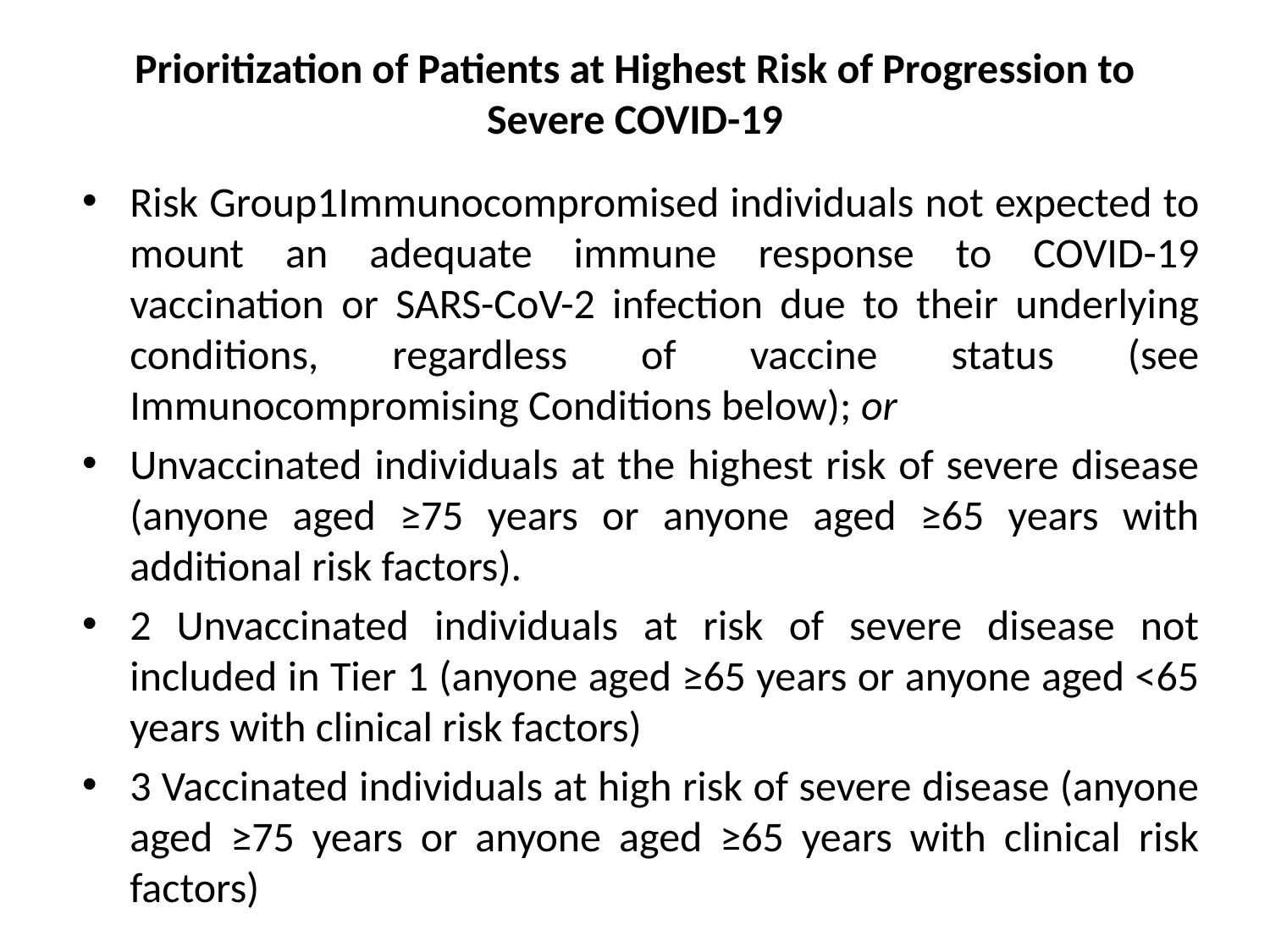

# Prioritization of Patients at Highest Risk of Progression to Severe COVID-19
Risk Group1Immunocompromised individuals not expected to mount an adequate immune response to COVID-19 vaccination or SARS-CoV-2 infection due to their underlying conditions, regardless of vaccine status (see Immunocompromising Conditions below); or
Unvaccinated individuals at the highest risk of severe disease (anyone aged ≥75 years or anyone aged ≥65 years with additional risk factors).
2 Unvaccinated individuals at risk of severe disease not included in Tier 1 (anyone aged ≥65 years or anyone aged <65 years with clinical risk factors)
3 Vaccinated individuals at high risk of severe disease (anyone aged ≥75 years or anyone aged ≥65 years with clinical risk factors)